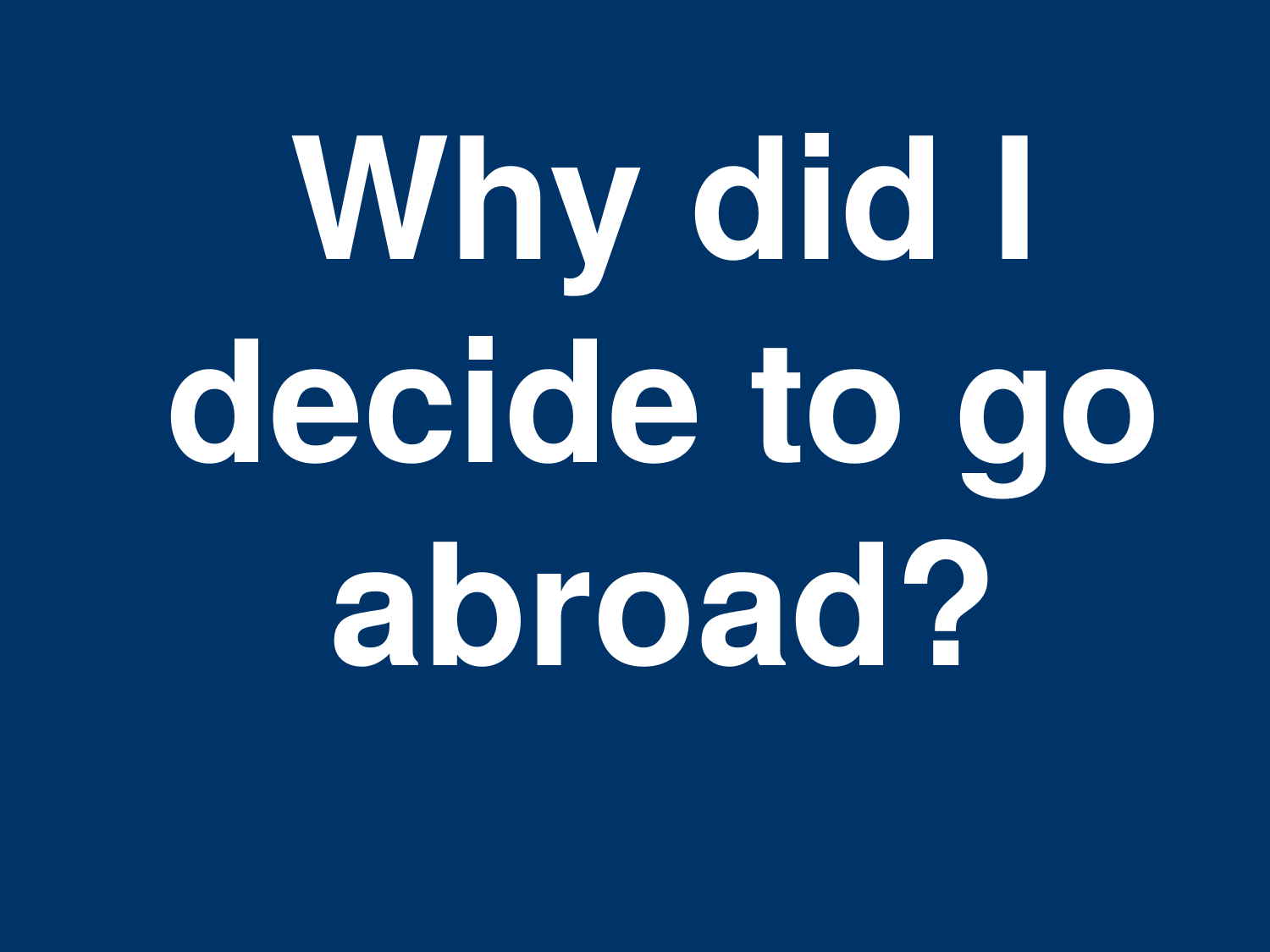

# Why did I decide to go abroad?